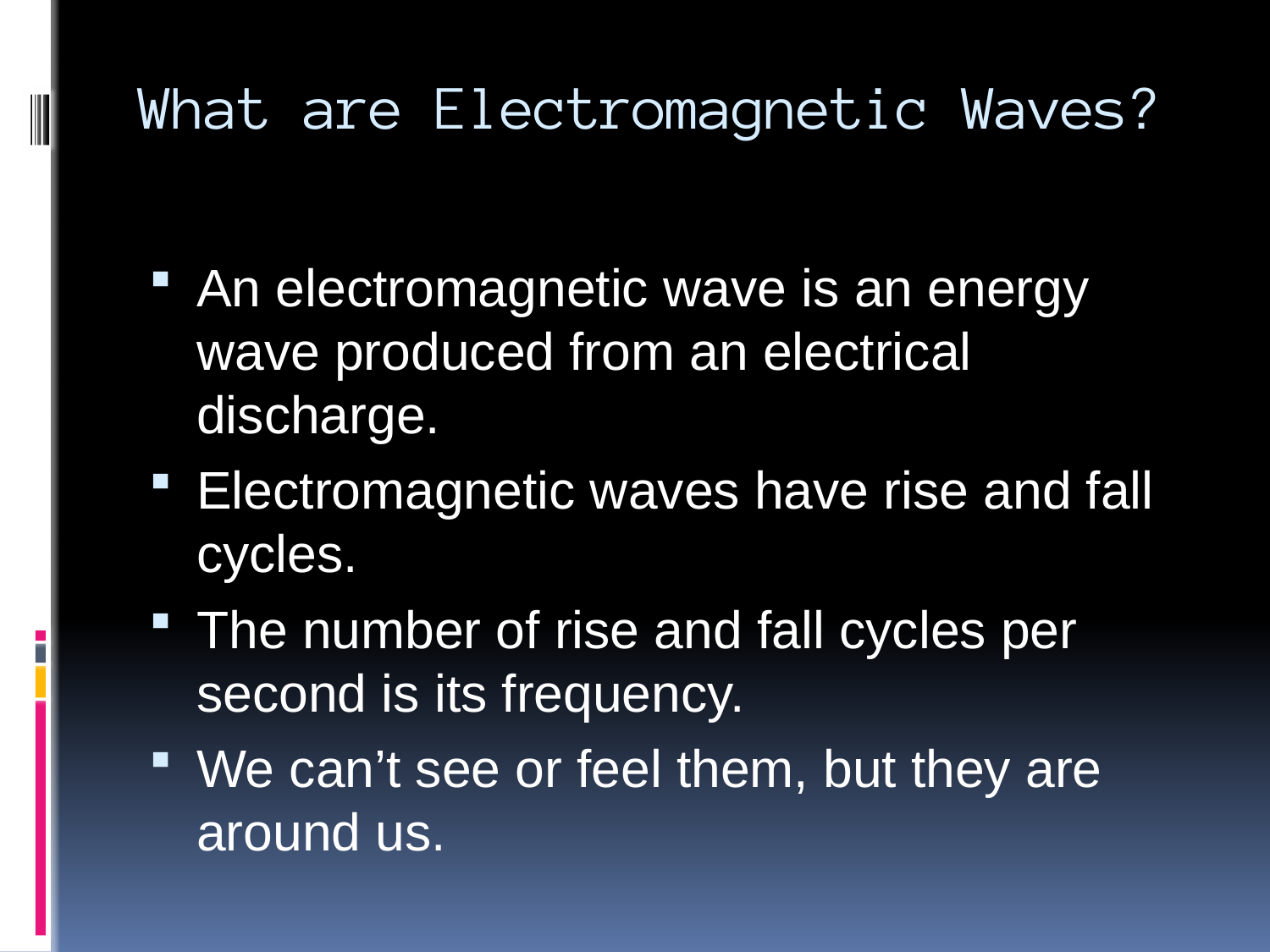

# What are Electromagnetic Waves?
An electromagnetic wave is an energy wave produced from an electrical discharge.
Electromagnetic waves have rise and fall cycles.
The number of rise and fall cycles per second is its frequency.
We can’t see or feel them, but they are around us.